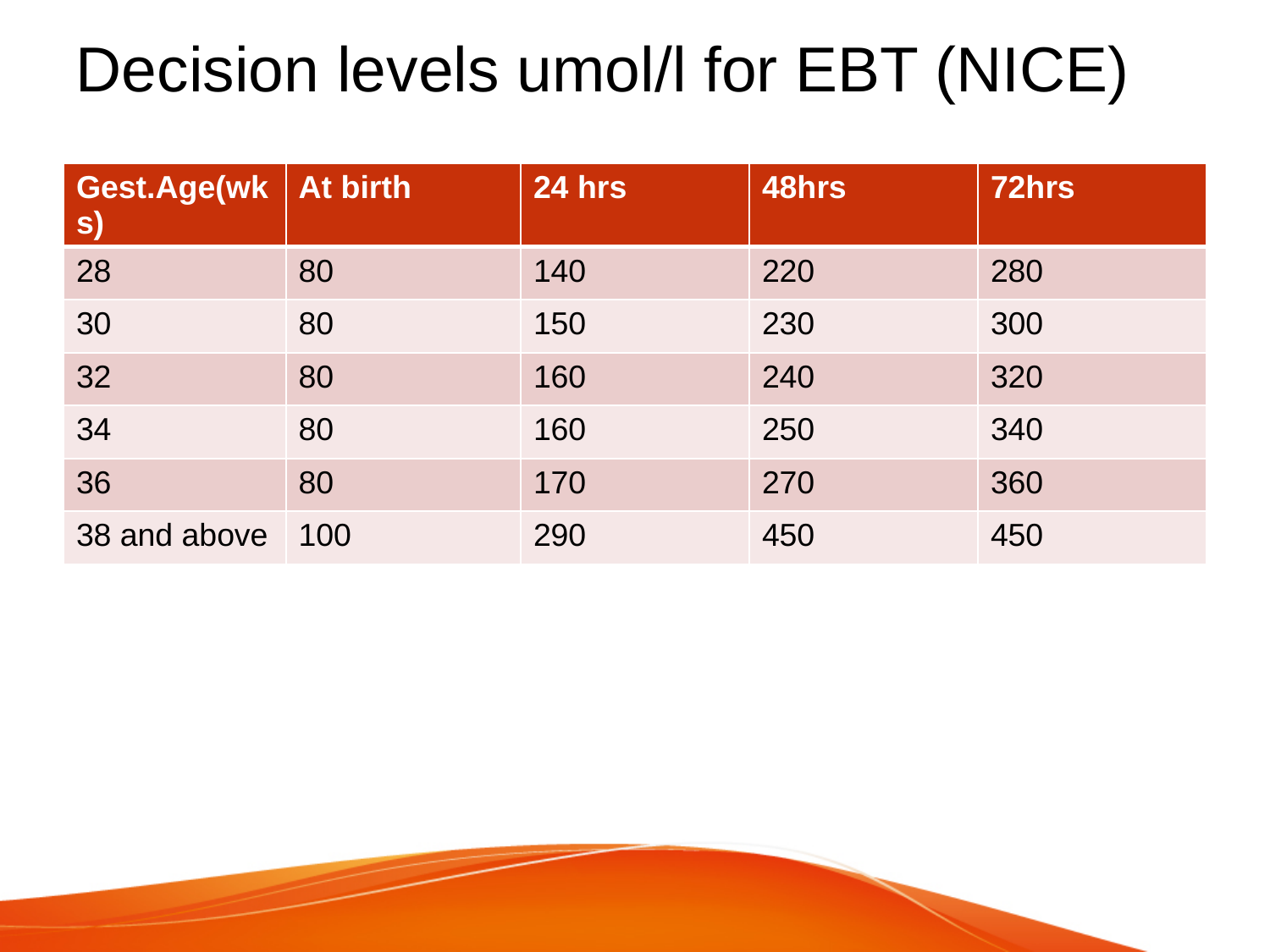

# Decision levels umol/l for EBT (NICE)
| Gest.Age(wks) | At birth | 24 hrs | 48hrs | 72hrs |
| --- | --- | --- | --- | --- |
| 28 | 80 | 140 | 220 | 280 |
| 30 | 80 | 150 | 230 | 300 |
| 32 | 80 | 160 | 240 | 320 |
| 34 | 80 | 160 | 250 | 340 |
| 36 | 80 | 170 | 270 | 360 |
| 38 and above | 100 | 290 | 450 | 450 |